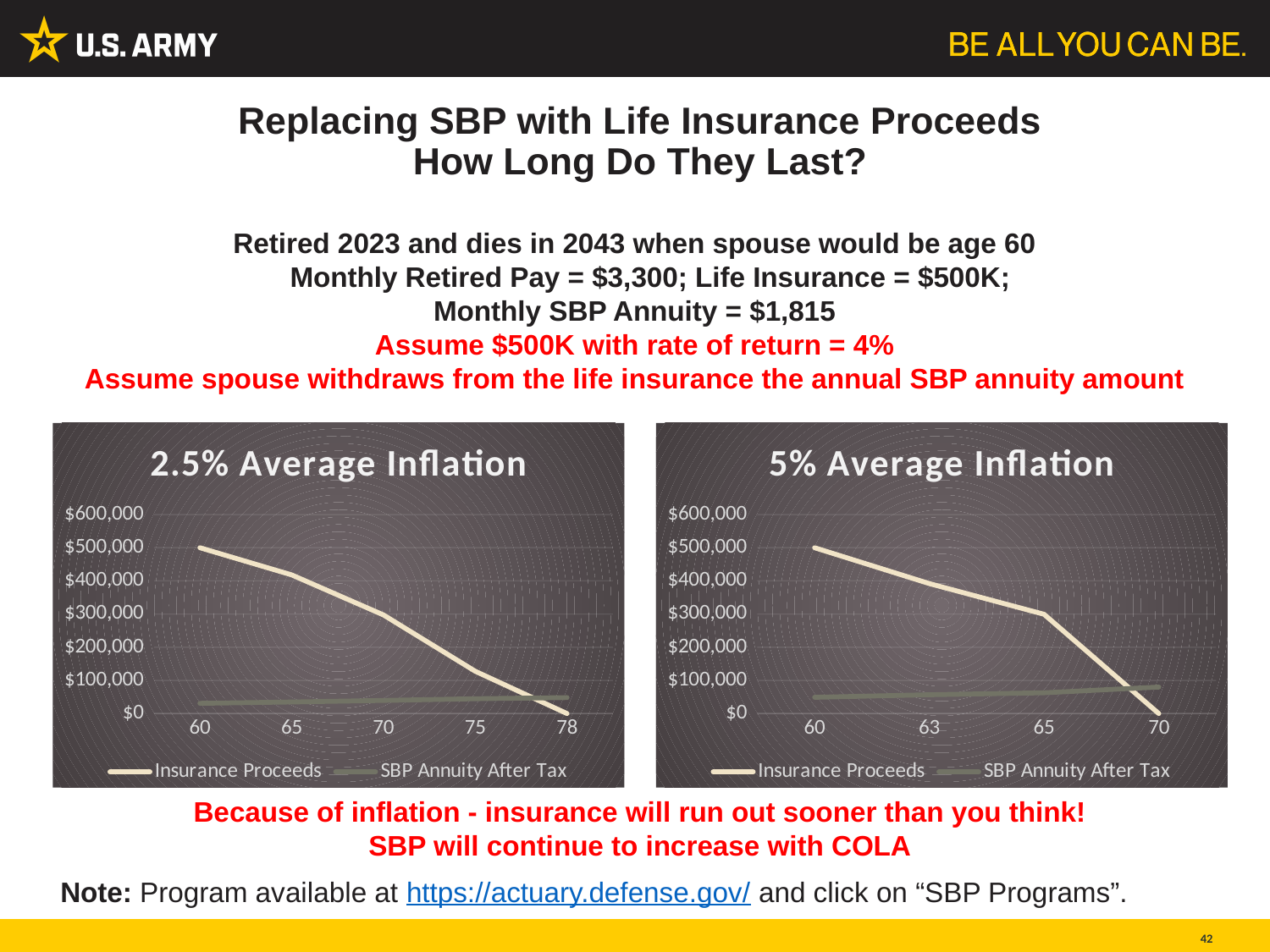

# Replacing SBP with Life Insurance Proceeds How Long Do They Last?
Retired 2023 and dies in 2043 when spouse would be age 60
     Monthly Retired Pay = $3,300; Life Insurance = $500K;
Monthly SBP Annuity = $1,815
Assume $500K with rate of return = 4%
Assume spouse withdraws from the life insurance the annual SBP annuity amount

### Chart: 2.5% Average Inflation

| Category | Insurance Proceeds | SBP Annuity After Tax |
|---|---|---|
| 60 | 500000.0 | 30832.0 |
| 65 | 417944.0 | 34883.0 |
| 70 | 297203.0 | 39467.0 |
| 75 | 127425.0 | 44654.0 |
| 78 | 0.0 | 48087.0 |

### Chart: 5% Average Inflation

| Category | Insurance Proceeds | SBP Annuity After Tax |
|---|---|---|
| 60 | 500000.0 | 49038.0 |
| 63 | 391768.0 | 56768.0 |
| 65 | 299246.0 | 62586.0 |
| 70 | 0.0 | 79878.0 |
Because of inflation - insurance will run out sooner than you think!
SBP will continue to increase with COLA
Note: Program available at https://actuary.defense.gov/ and click on “SBP Programs”.